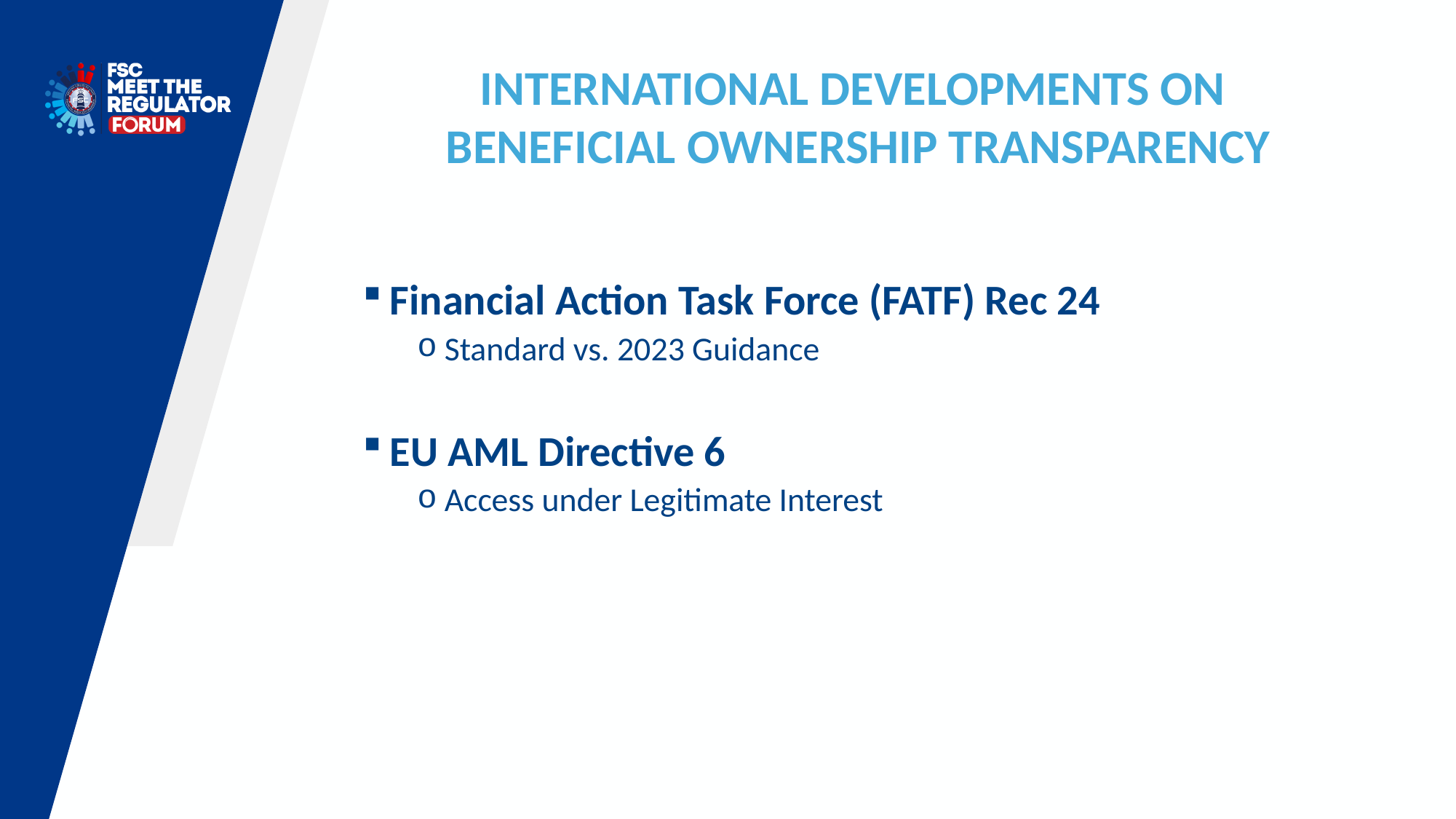

INTERNATIONAL DEVELOPMENTS ON
BENEFICIAL OWNERSHIP TRANSPARENCY

Financial Action Task Force (FATF) Rec 24
Standard vs. 2023 Guidance

EU AML Directive 6
Access under Legitimate Interest